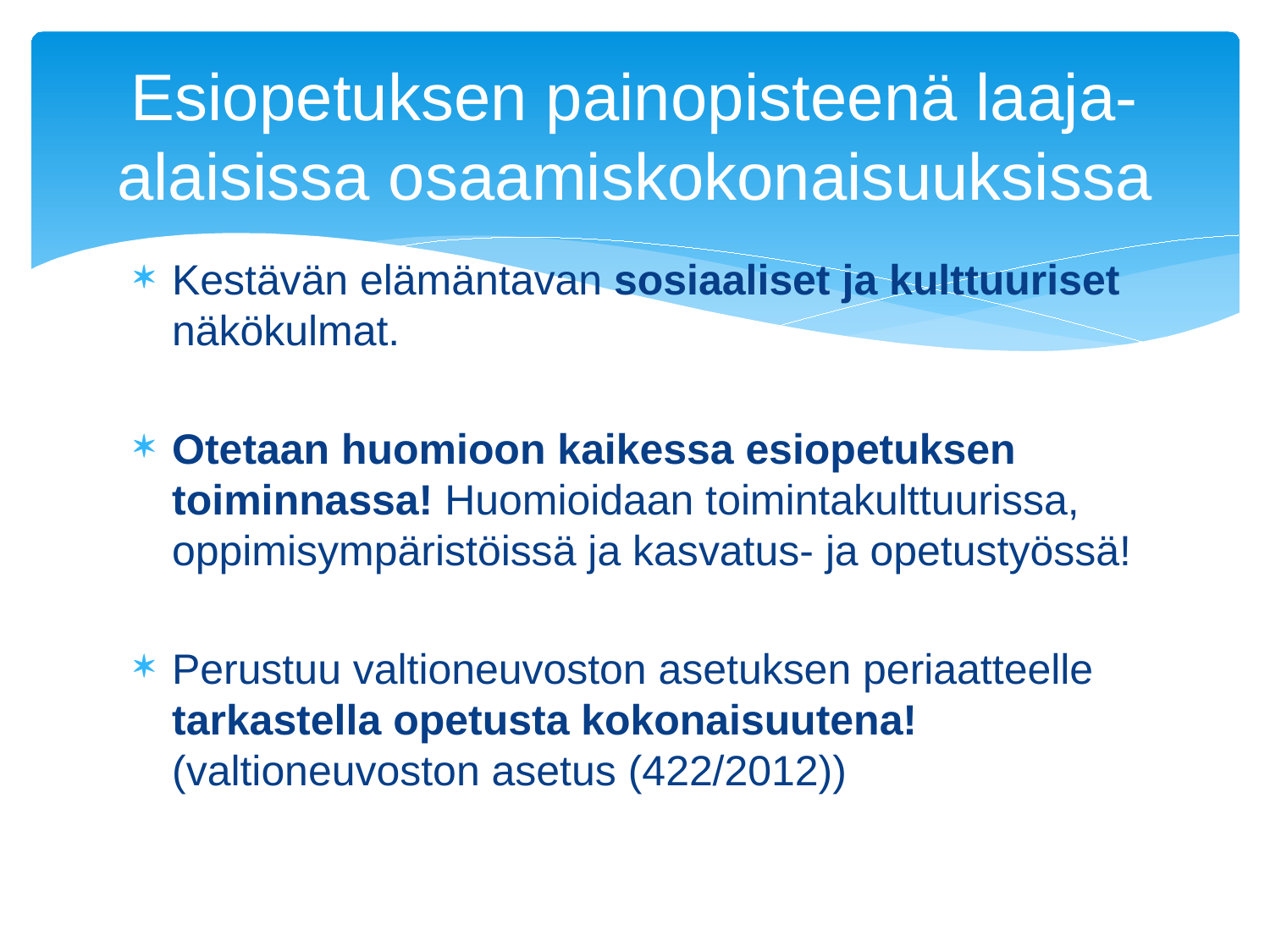

# Esiopetuksen painopisteenä laaja-alaisissa osaamiskokonaisuuksissa
Kestävän elämäntavan sosiaaliset ja kulttuuriset näkökulmat.

Otetaan huomioon kaikessa esiopetuksen toiminnassa! Huomioidaan toimintakulttuurissa, oppimisympäristöissä ja kasvatus- ja opetustyössä!

Perustuu valtioneuvoston asetuksen periaatteelle tarkastella opetusta kokonaisuutena! (valtioneuvoston asetus (422/2012))